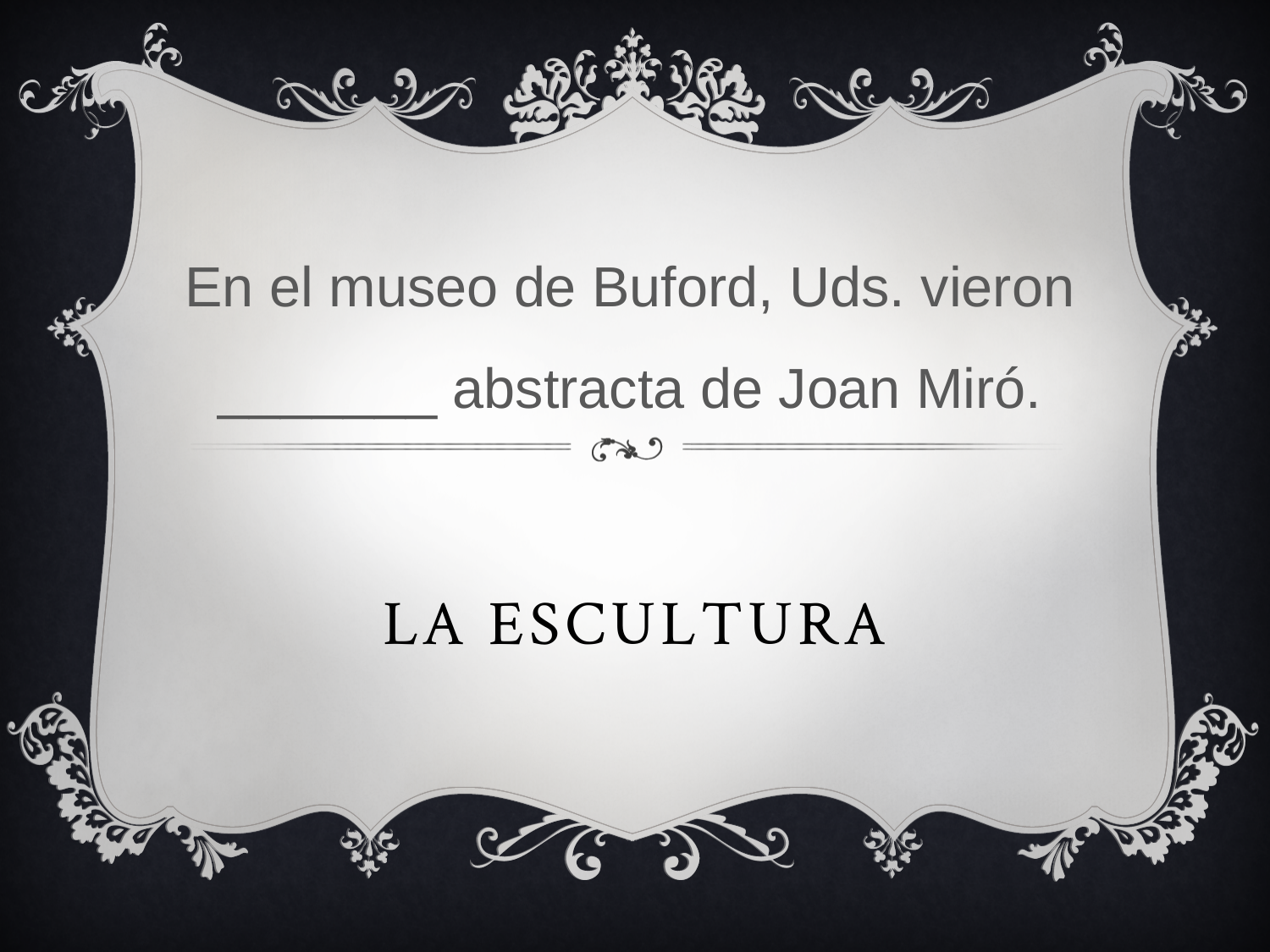

En el museo de Buford, Uds. vieron _______ abstracta de Joan Miró.
# La escultura